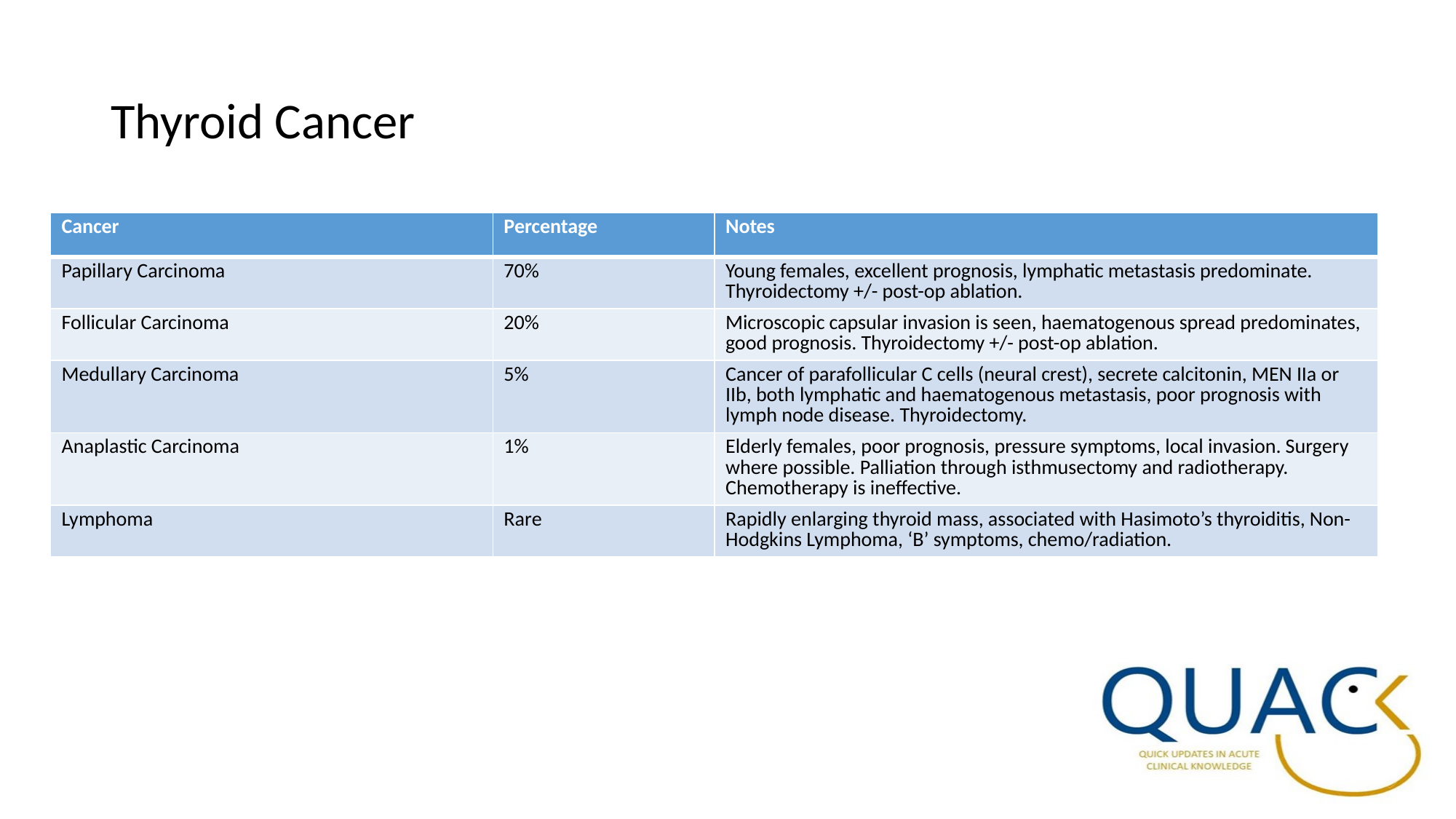

# Thyroid Cancer
| Cancer | Percentage | Notes |
| --- | --- | --- |
| Papillary Carcinoma | 70% | Young females, excellent prognosis, lymphatic metastasis predominate. Thyroidectomy +/- post-op ablation. |
| Follicular Carcinoma | 20% | Microscopic capsular invasion is seen, haematogenous spread predominates, good prognosis. Thyroidectomy +/- post-op ablation. |
| Medullary Carcinoma | 5% | Cancer of parafollicular C cells (neural crest), secrete calcitonin, MEN IIa or IIb, both lymphatic and haematogenous metastasis, poor prognosis with lymph node disease. Thyroidectomy. |
| Anaplastic Carcinoma | 1% | Elderly females, poor prognosis, pressure symptoms, local invasion. Surgery where possible. Palliation through isthmusectomy and radiotherapy. Chemotherapy is ineffective. |
| Lymphoma | Rare | Rapidly enlarging thyroid mass, associated with Hasimoto’s thyroiditis, Non-Hodgkins Lymphoma, ‘B’ symptoms, chemo/radiation. |